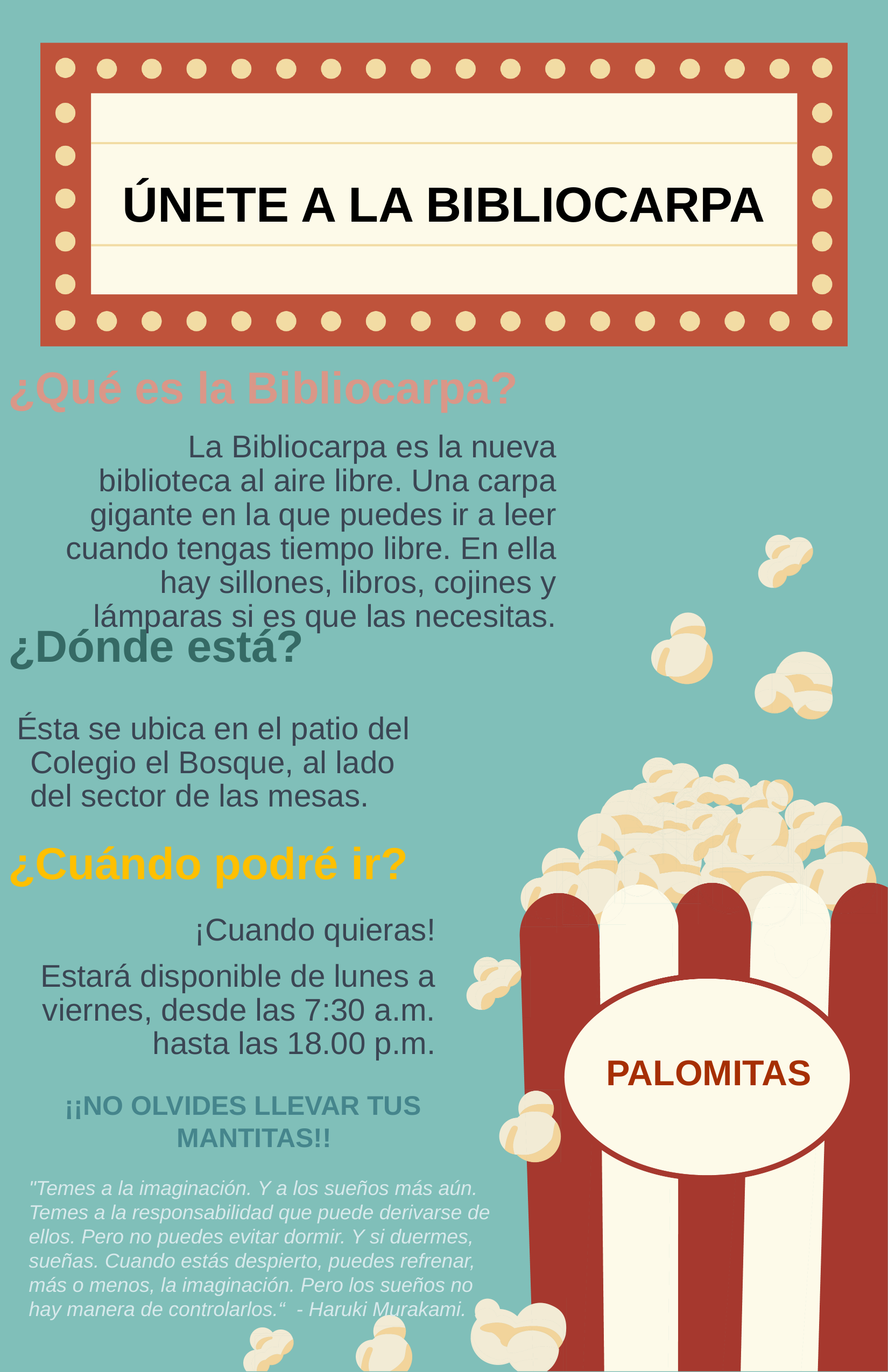

# ÚNETE A LA BIBLIOCARPA
¿Qué es la Bibliocarpa?
     La Bibliocarpa es la nueva biblioteca al aire libre. Una carpa gigante en la que puedes ir a leer cuando tengas tiempo libre. En ella hay sillones, libros, cojines y lámparas si es que las necesitas.
¿Dónde está?
 Ésta se ubica en el patio del Colegio el Bosque, al lado del sector de las mesas.
¿Cuándo podré ir?
 ¡Cuando quieras!
 Estará disponible de lunes a viernes, desde las 7:30 a.m. hasta las 18.00 p.m.
PALOMITAS

¡¡NO OLVIDES LLEVAR TUS MANTITAS!!
"Temes a la imaginación. Y a los sueños más aún. Temes a la responsabilidad que puede derivarse de ellos. Pero no puedes evitar dormir. Y si duermes, sueñas. Cuando estás despierto, puedes refrenar, más o menos, la imaginación. Pero los sueños no hay manera de controlarlos.“  - Haruki Murakami.